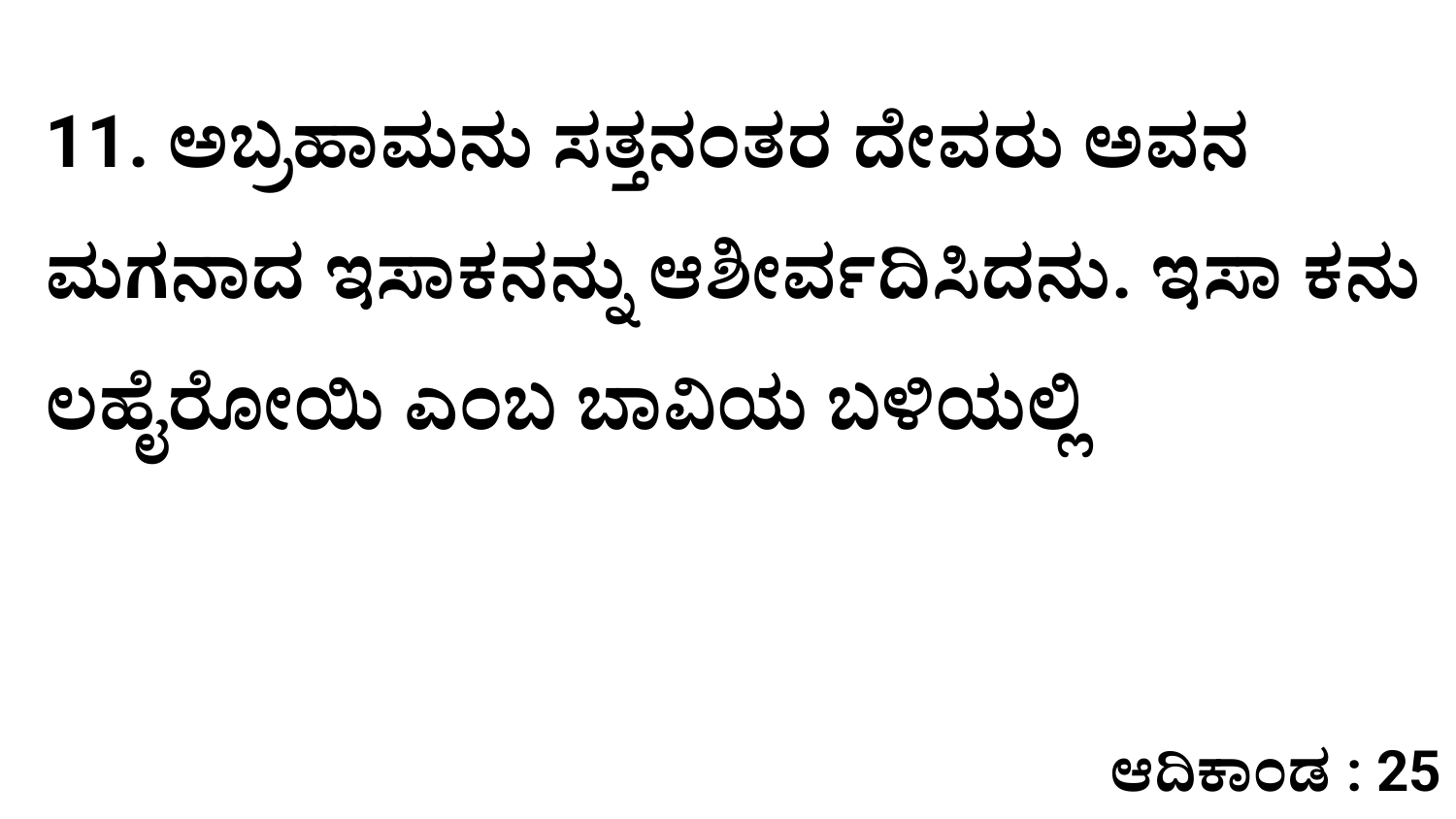

11. ಅಬ್ರಹಾಮನು ಸತ್ತನಂತರ ದೇವರು ಅವನ ಮಗನಾದ ಇಸಾಕನನ್ನು ಆಶೀರ್ವದಿಸಿದನು. ಇಸಾ ಕನು ಲಹೈರೋಯಿ ಎಂಬ ಬಾವಿಯ ಬಳಿಯಲ್ಲಿ
ಆದಿಕಾಂಡ : 25